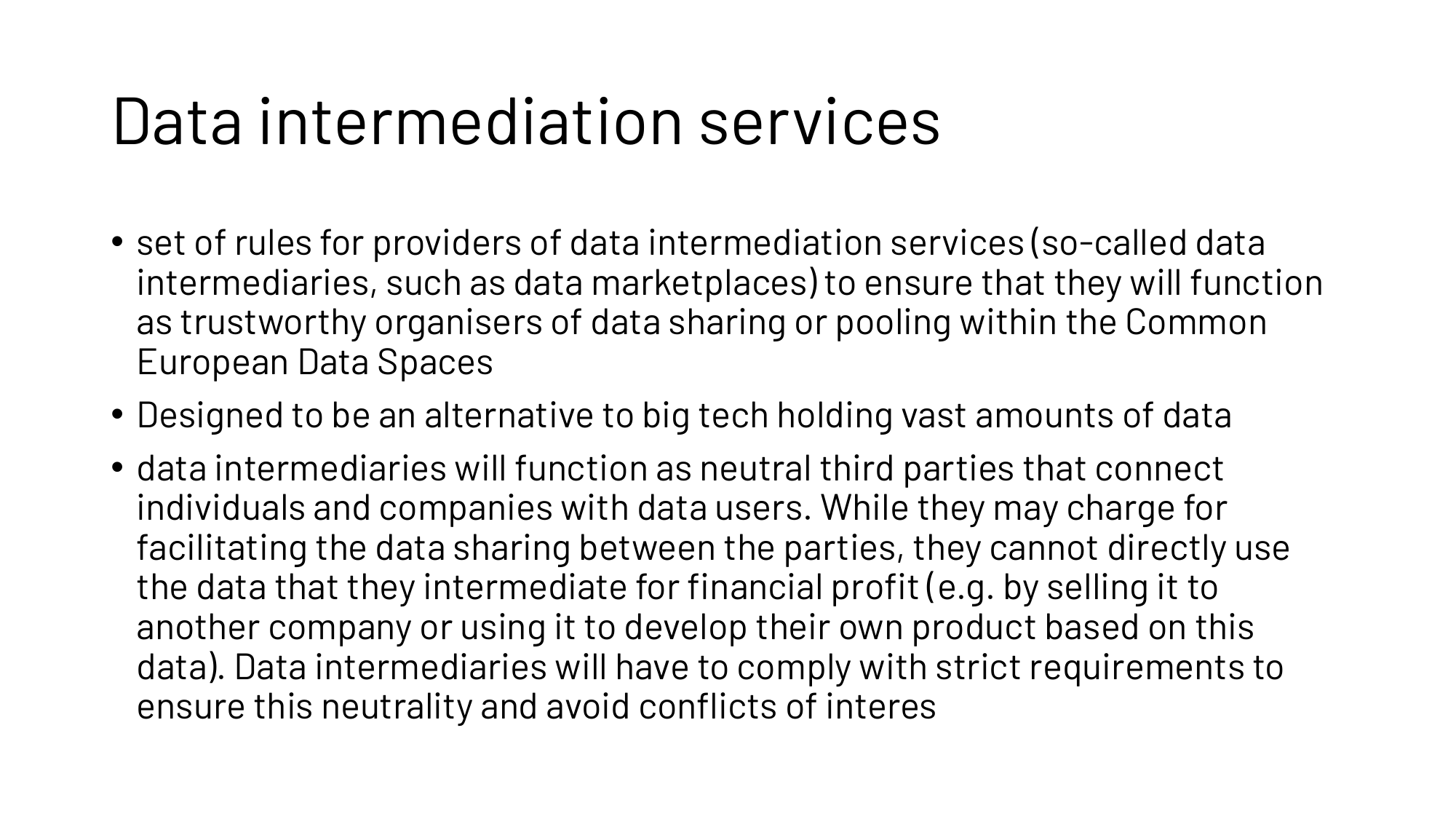

# Data intermediation services
set of rules for providers of data intermediation services (so-called data intermediaries, such as data marketplaces) to ensure that they will function as trustworthy organisers of data sharing or pooling within the Common European Data Spaces
Designed to be an alternative to big tech holding vast amounts of data
data intermediaries will function as neutral third parties that connect individuals and companies with data users. While they may charge for facilitating the data sharing between the parties, they cannot directly use the data that they intermediate for financial profit (e.g. by selling it to another company or using it to develop their own product based on this data). Data intermediaries will have to comply with strict requirements to ensure this neutrality and avoid conflicts of interes